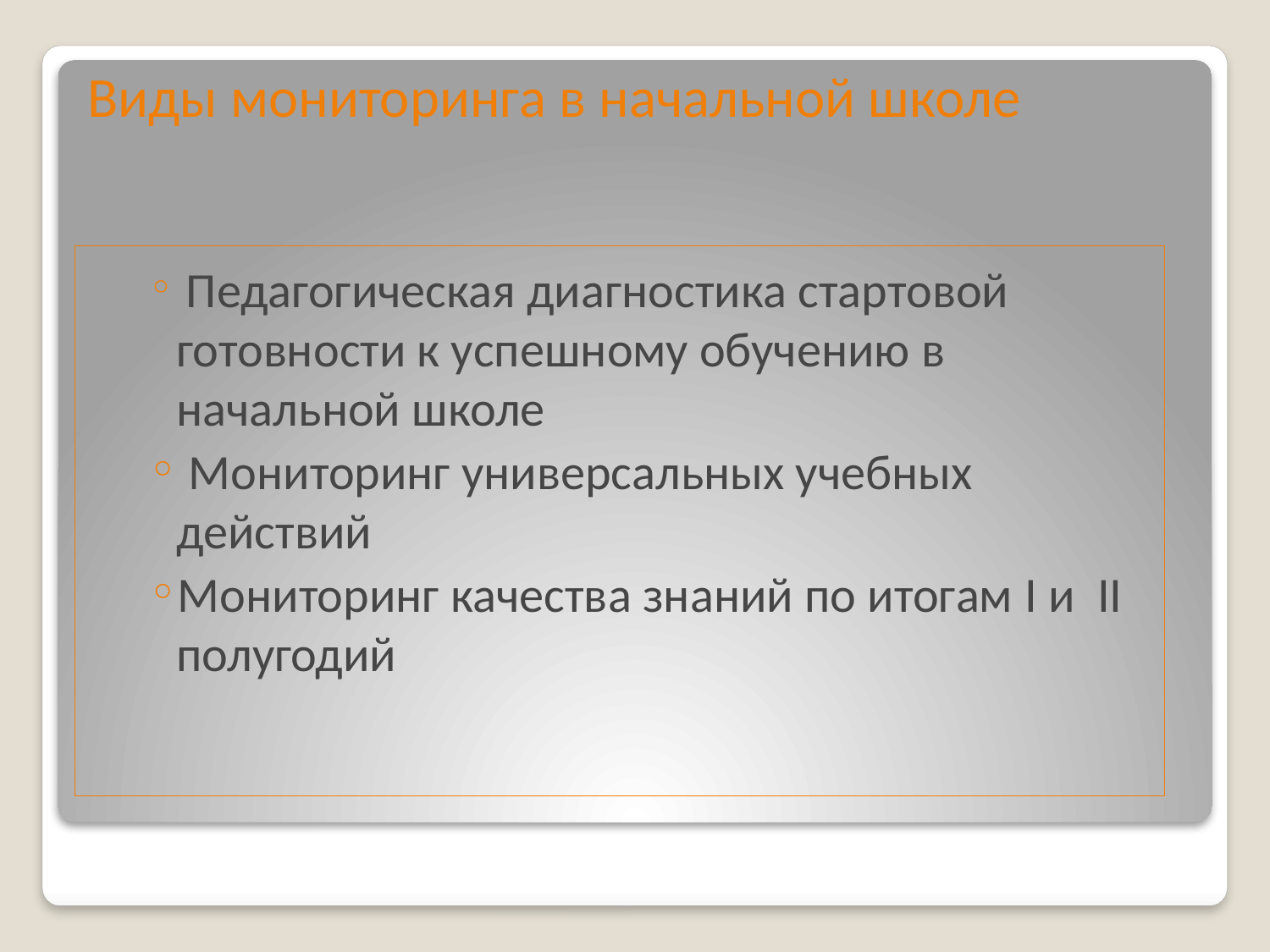

# Виды мониторинга в начальной школе
 Педагогическая диагностика стартовой готовности к успешному обучению в начальной школе
 Мониторинг универсальных учебных действий
Мониторинг качества знаний по итогам I и  II полугодий